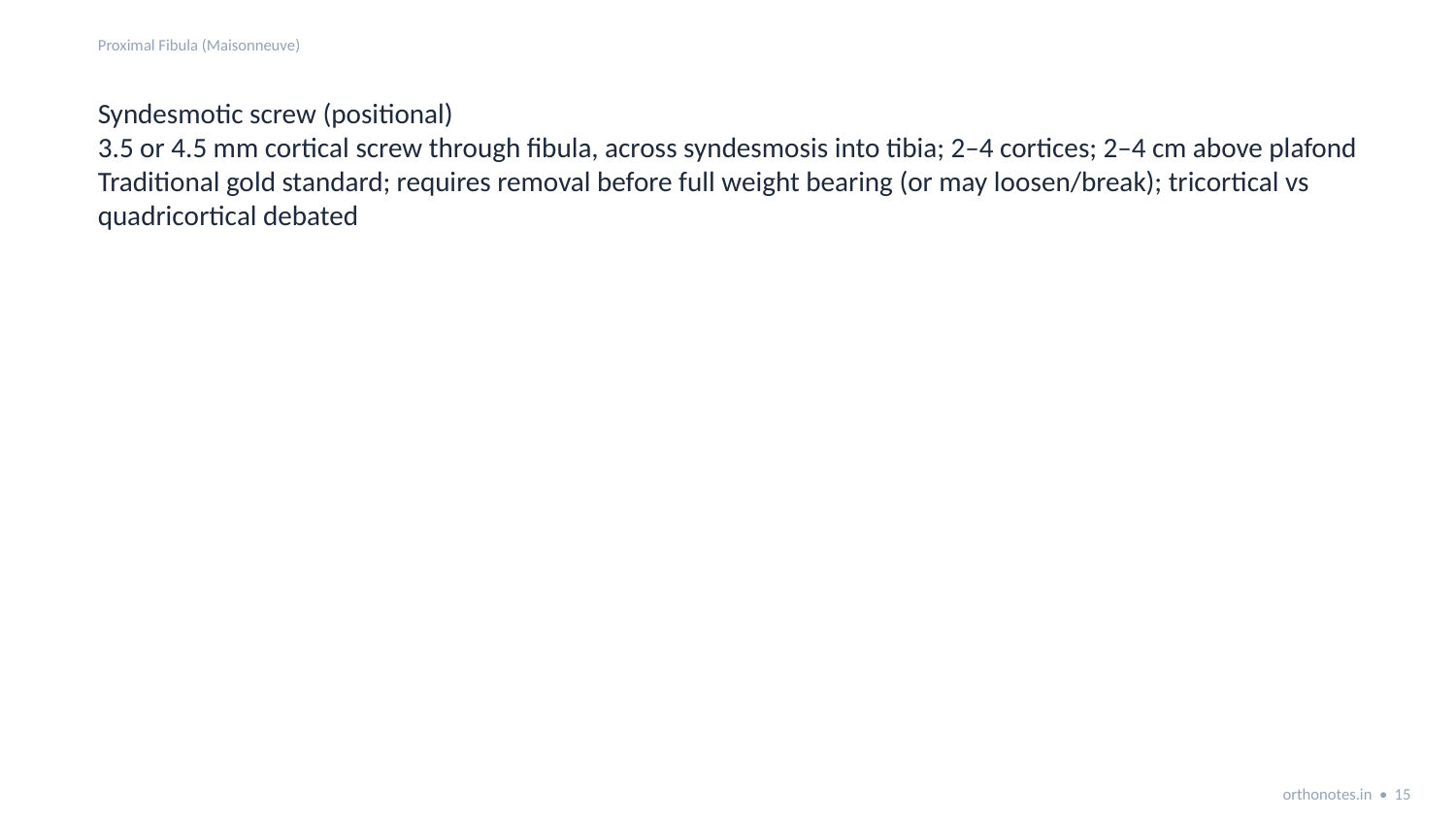

Proximal Fibula (Maisonneuve)
Syndesmotic screw (positional)
3.5 or 4.5 mm cortical screw through fibula, across syndesmosis into tibia; 2–4 cortices; 2–4 cm above plafond
Traditional gold standard; requires removal before full weight bearing (or may loosen/break); tricortical vs quadricortical debated
orthonotes.in  •  15